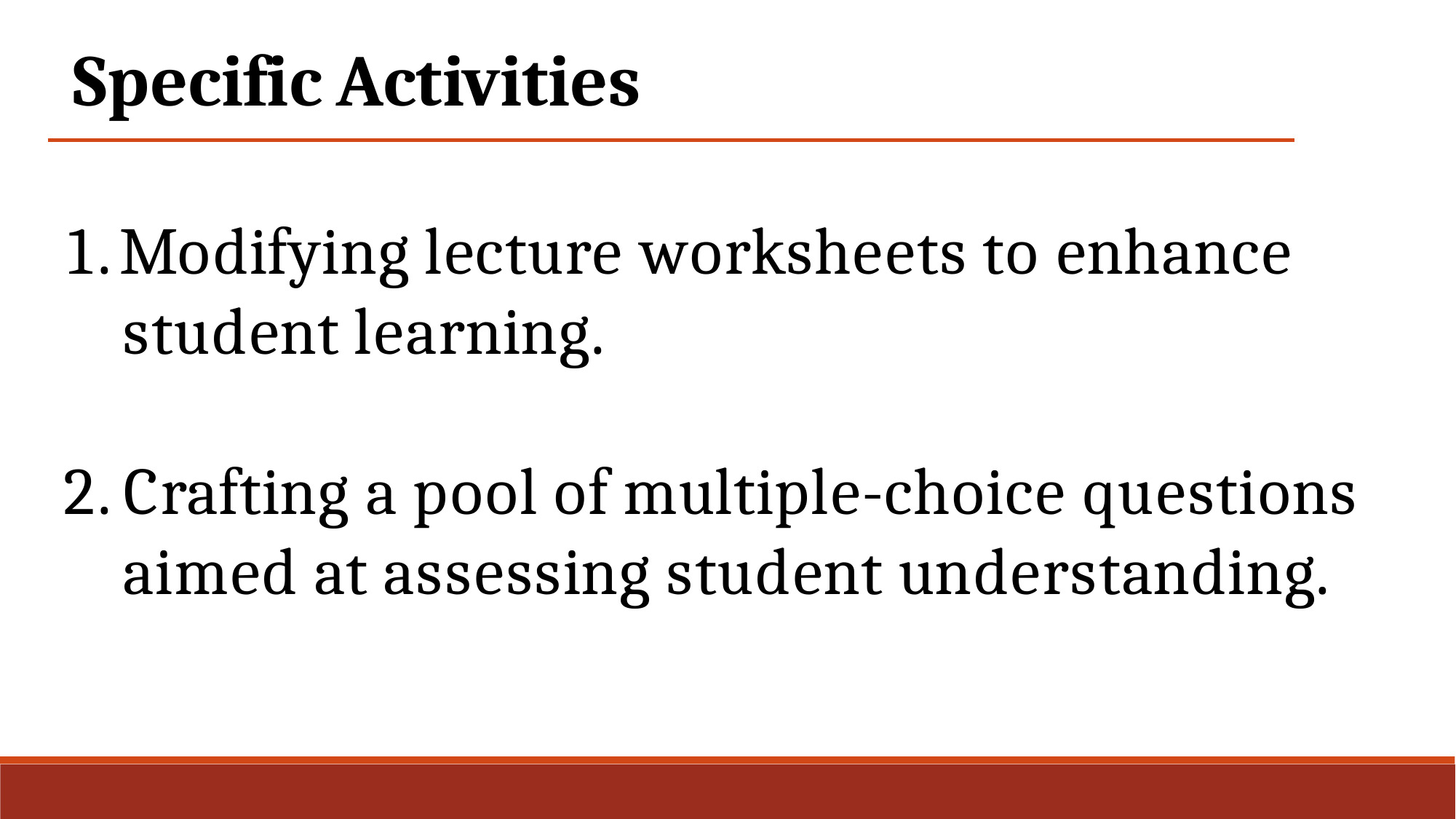

Specific Activities
Modifying lecture worksheets to enhance student learning.

Crafting a pool of multiple-choice questions aimed at assessing student understanding.